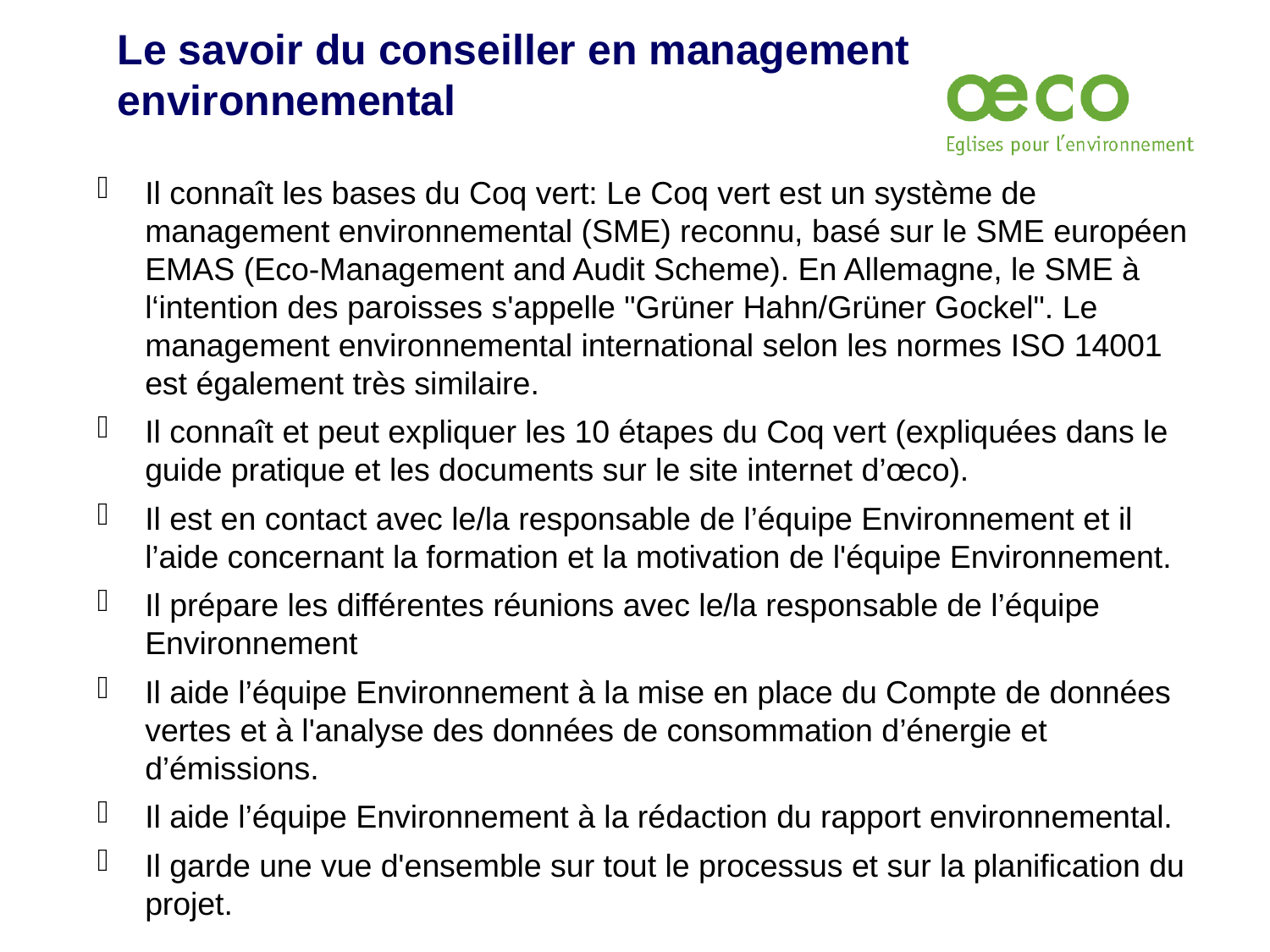

# Le savoir du conseiller en management environnemental
Il connaît les bases du Coq vert: Le Coq vert est un système de management environnemental (SME) reconnu, basé sur le SME européen EMAS (Eco-Management and Audit Scheme). En Allemagne, le SME à l‘intention des paroisses s'appelle "Grüner Hahn/Grüner Gockel". Le management environnemental international selon les normes ISO 14001 est également très similaire.
Il connaît et peut expliquer les 10 étapes du Coq vert (expliquées dans le guide pratique et les documents sur le site internet d’œco).
Il est en contact avec le/la responsable de l’équipe Environnement et il l’aide concernant la formation et la motivation de l'équipe Environnement.
Il prépare les différentes réunions avec le/la responsable de l’équipe Environnement
Il aide l’équipe Environnement à la mise en place du Compte de données vertes et à l'analyse des données de consommation d’énergie et d’émissions.
Il aide l’équipe Environnement à la rédaction du rapport environnemental.
Il garde une vue d'ensemble sur tout le processus et sur la planification du projet.